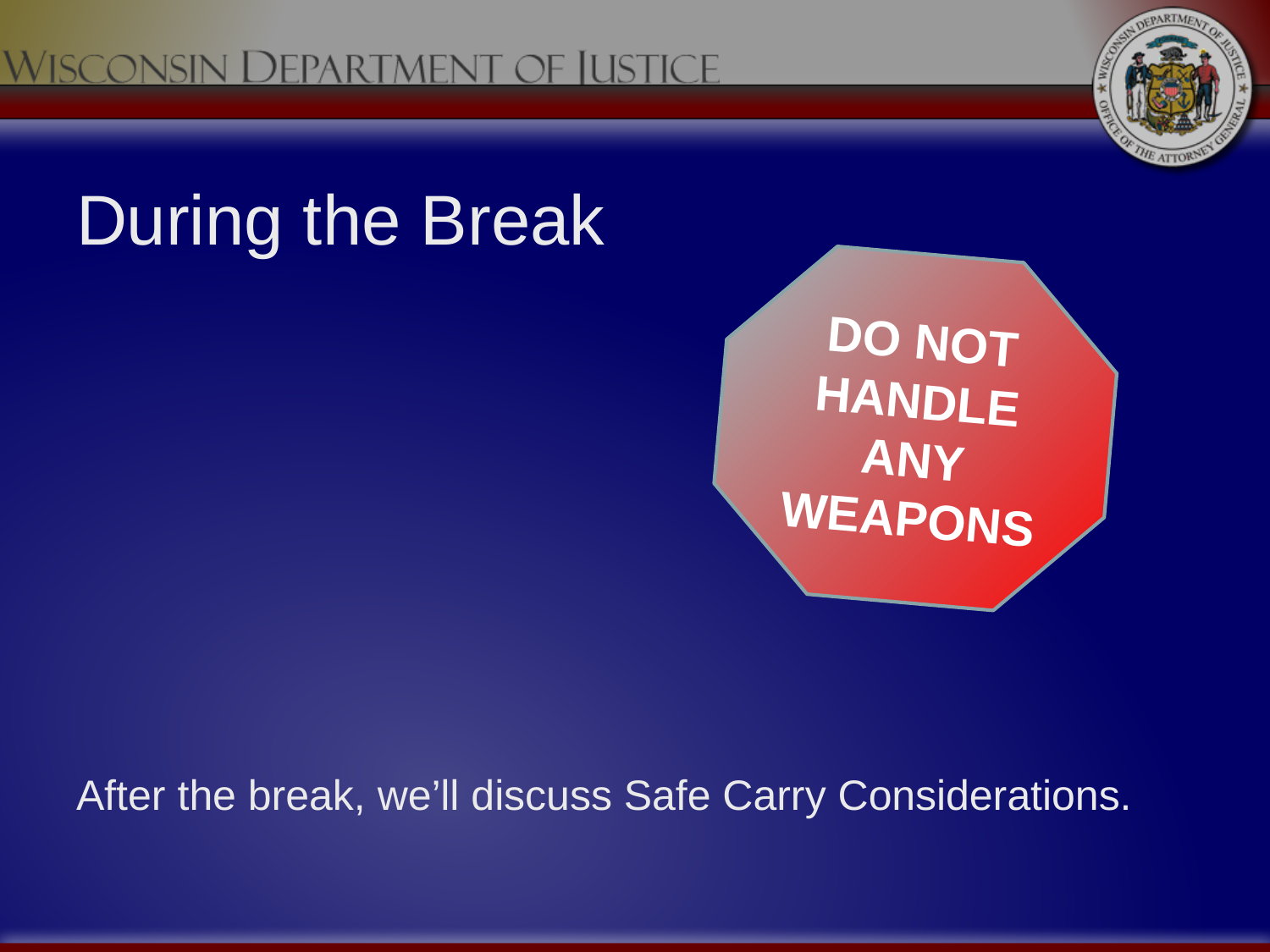

# During the Break
DO NOT HANDLE ANY WEAPONS
After the break, we’ll discuss Safe Carry Considerations.